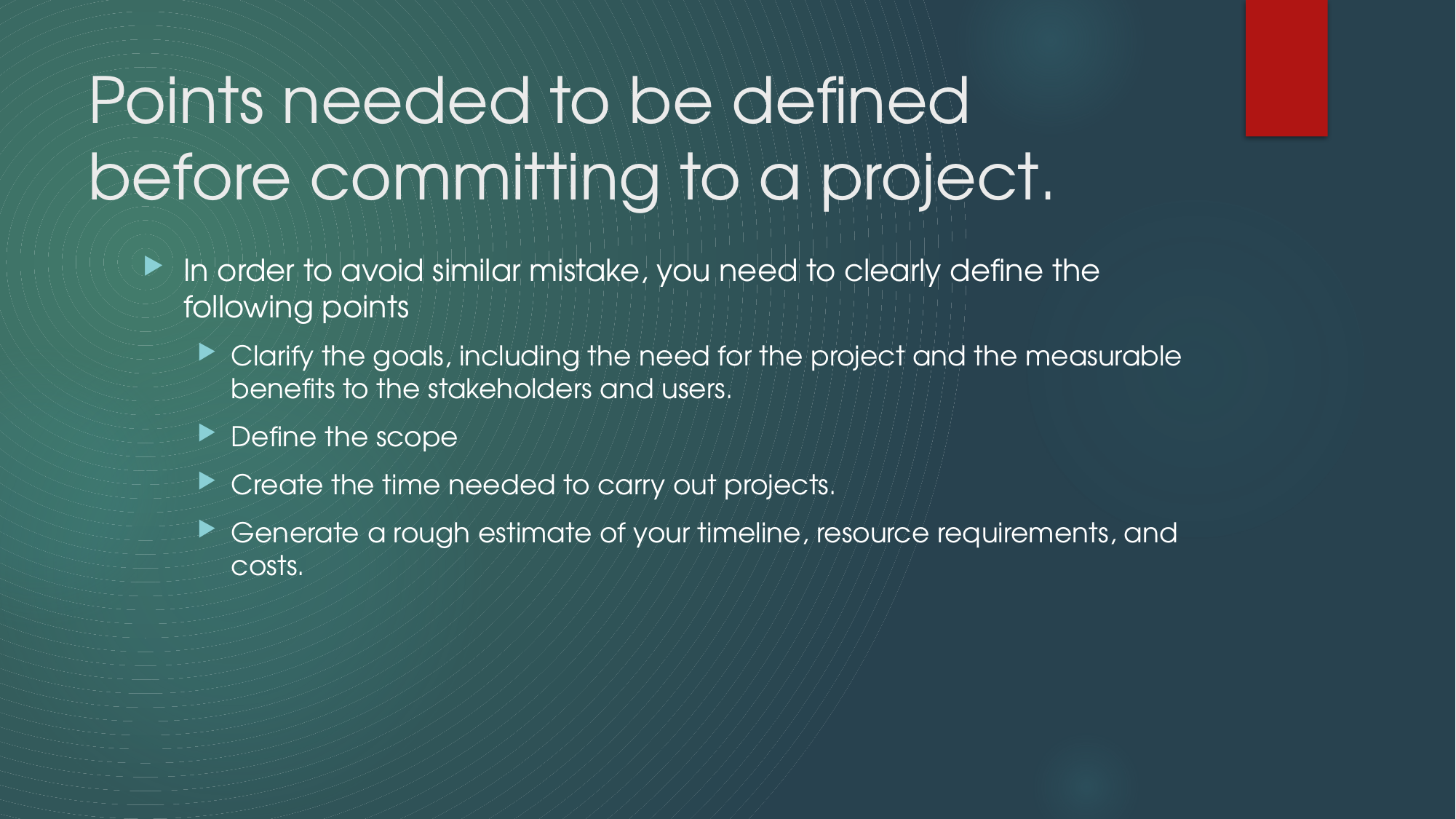

# Points needed to be defined before committing to a project.
In order to avoid similar mistake, you need to clearly define the following points
Clarify the goals, including the need for the project and the measurable benefits to the stakeholders and users.
Define the scope
Create the time needed to carry out projects.
Generate a rough estimate of your timeline, resource requirements, and costs.